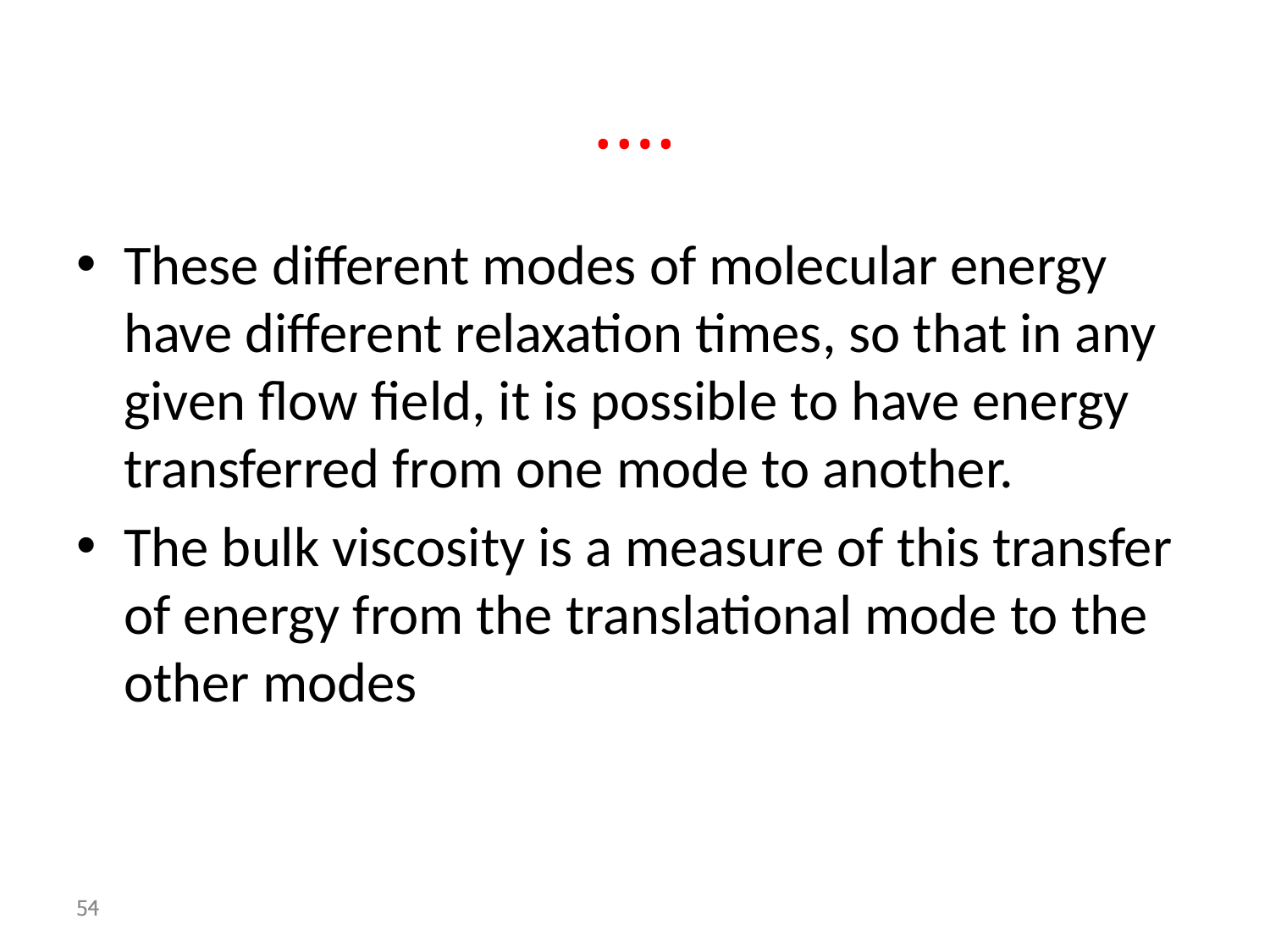

# ….
These different modes of molecular energy have different relaxation times, so that in any given flow field, it is possible to have energy transferred from one mode to another.
The bulk viscosity is a measure of this transfer of energy from the translational mode to the other modes
54